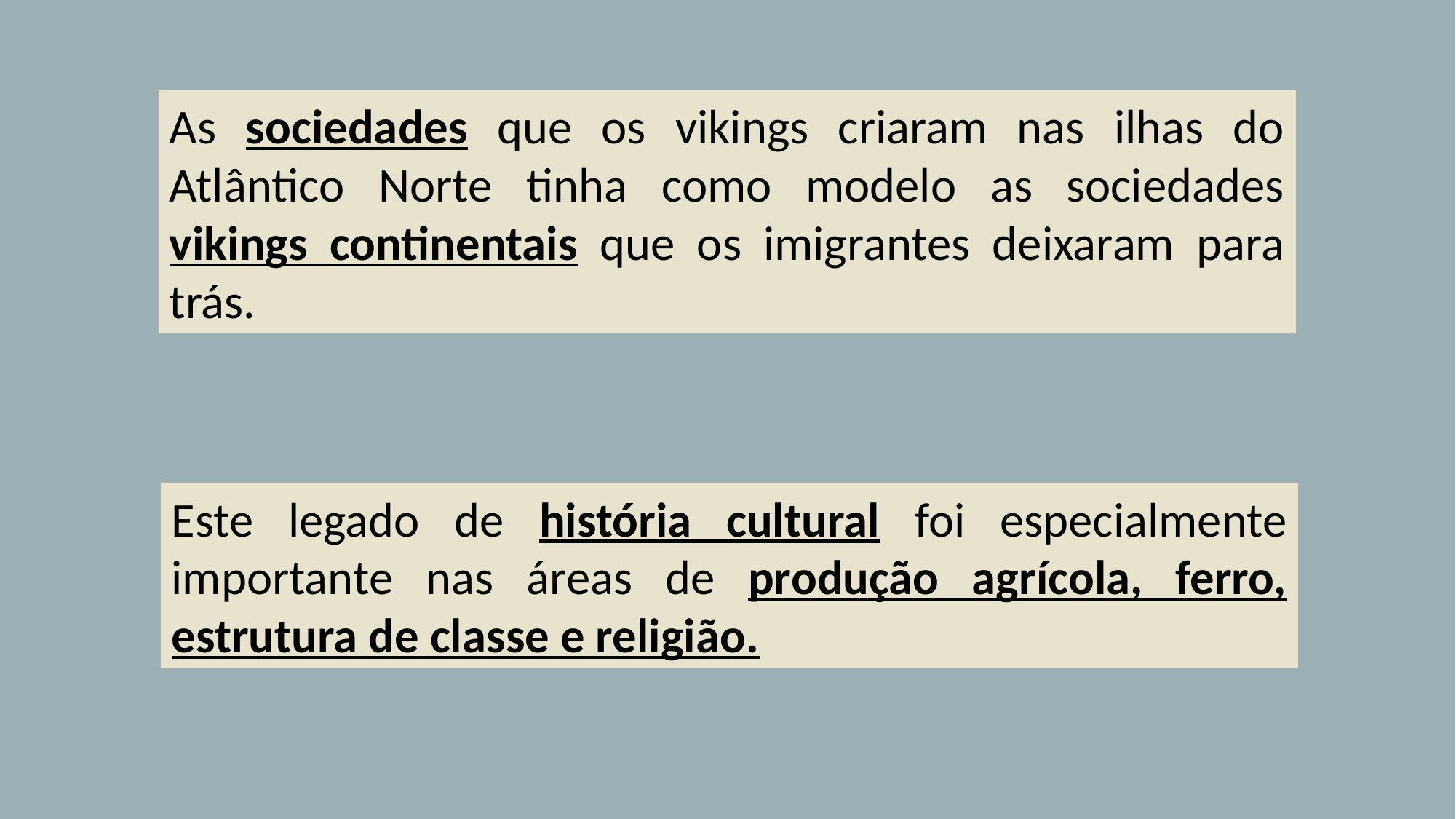

As sociedades que os vikings criaram nas ilhas do Atlântico Norte tinha como modelo as sociedades vikings continentais que os imigrantes deixaram para trás.
Este legado de história cultural foi especialmente importante nas áreas de produção agrícola, ferro, estrutura de classe e religião.